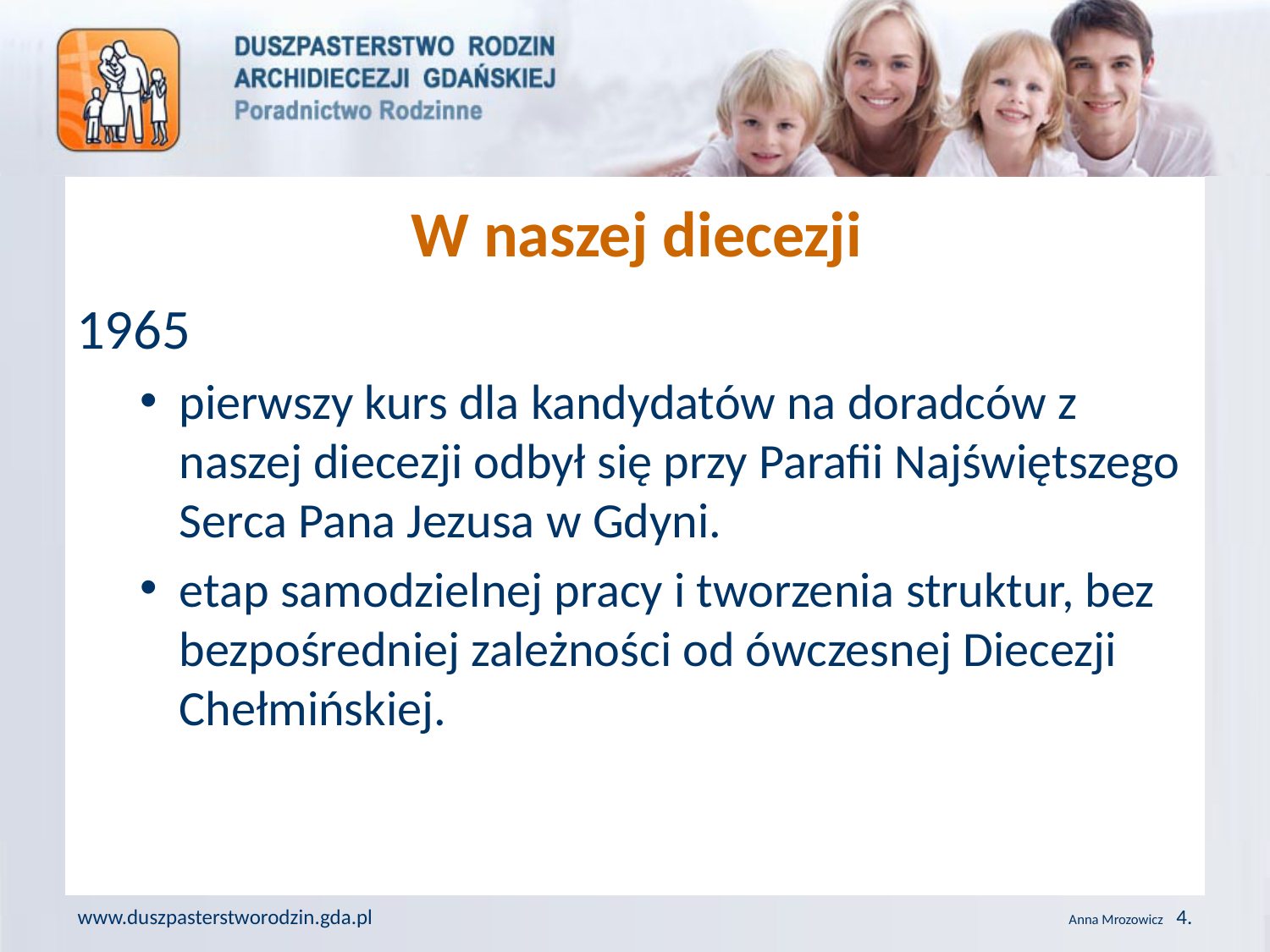

# W naszej diecezji
1965
pierwszy kurs dla kandydatów na doradców z naszej diecezji odbył się przy Parafii Najświętszego Serca Pana Jezusa w Gdyni.
etap samodzielnej pracy i tworzenia struktur, bez bezpośredniej zależności od ówczesnej Diecezji Chełmińskiej.

www.duszpasterstworodzin.gda.pl
Anna Mrozowicz   4.